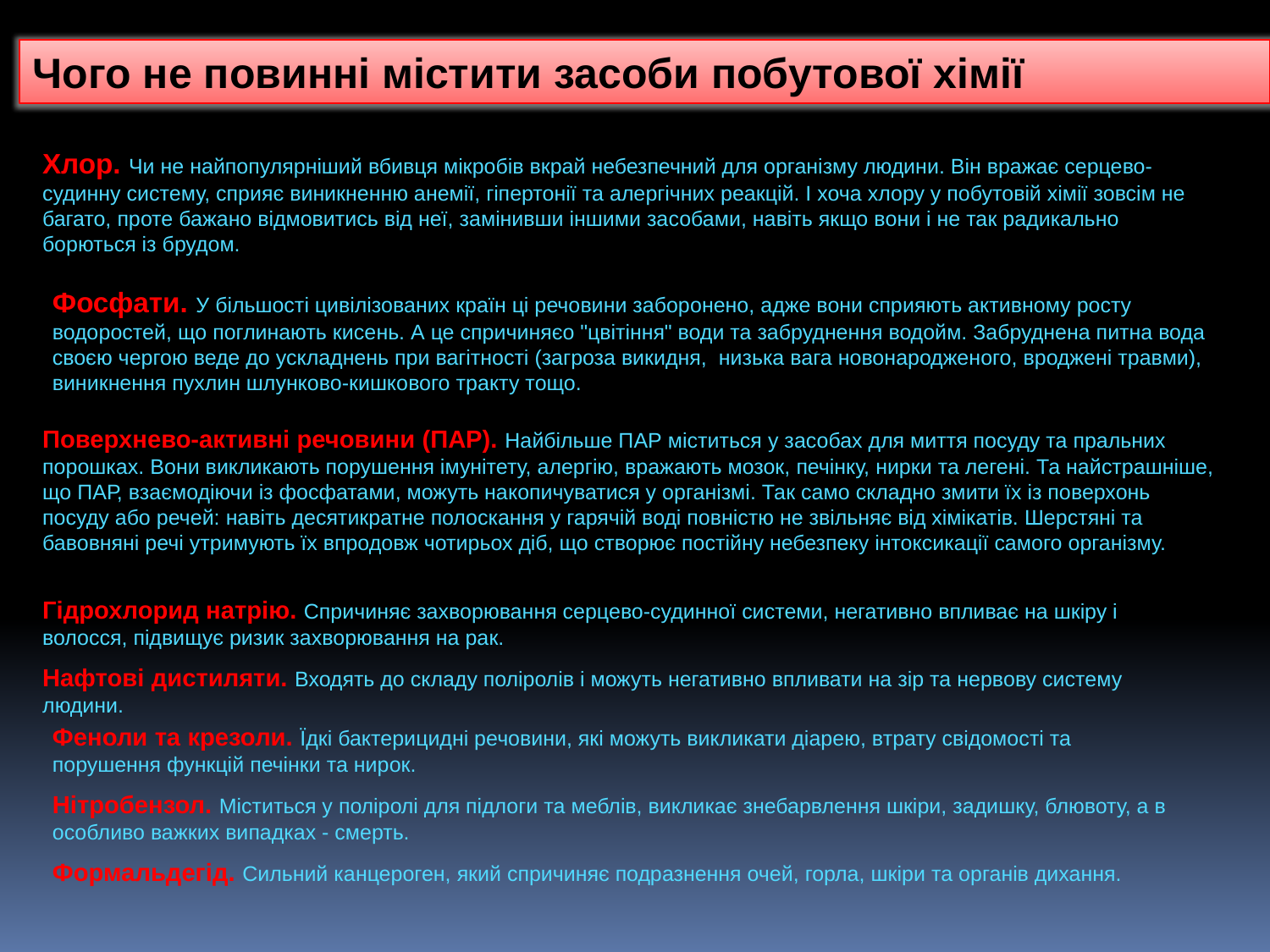

Чого не повинні містити засоби побутової хімії
Хлор. Чи не найпопулярніший вбивця мікробів вкрай небезпечний для організму людини. Він вражає серцево-судинну систему, сприяє виникненню анемії, гіпертонії та алергічних реакцій. І хоча хлору у побутовій хімії зовсім не багато, проте бажано відмовитись від неї, замінивши іншими засобами, навіть якщо вони і не так радикально борються із брудом.
Фосфати. У більшості цивілізованих країн ці речовини заборонено, адже вони сприяють активному росту водоростей, що поглинають кисень. А це спричиняєо "цвітіння" води та забруднення водойм. Забруднена питна вода своєю чергою веде до ускладнень при вагітності (загроза викидня,  низька вага новонародженого, вроджені травми), виникнення пухлин шлунково-кишкового тракту тощо.
Поверхнево-активні речовини (ПАР). Найбільше ПАР міститься у засобах для миття посуду та пральних порошках. Вони викликають порушення імунітету, алергію, вражають мозок, печінку, нирки та легені. Та найстрашніше, що ПАР, взаємодіючи із фосфатами, можуть накопичуватися у організмі. Так само складно змити їх із поверхонь посуду або речей: навіть десятикратне полоскання у гарячій воді повністю не звільняє від хімікатів. Шерстяні та бавовняні речі утримують їх впродовж чотирьох діб, що створює постійну небезпеку інтоксикації самого організму.
Гідрохлорид натрію. Спричиняє захворювання серцево-судинної системи, негативно впливає на шкіру і волосся, підвищує ризик захворювання на рак.

Нафтові дистиляти. Входять до складу поліролів і можуть негативно впливати на зір та нервову систему людини.
Феноли та крезоли. Їдкі бактерицидні речовини, які можуть викликати діарею, втрату свідомості та порушення функцій печінки та нирок.

Нітробензол. Міститься у поліролі для підлоги та меблів, викликає знебарвлення шкіри, задишку, блювоту, а в особливо важких випадках - смерть.

Формальдегід. Сильний канцероген, який спричиняє подразнення очей, горла, шкіри та органів дихання.